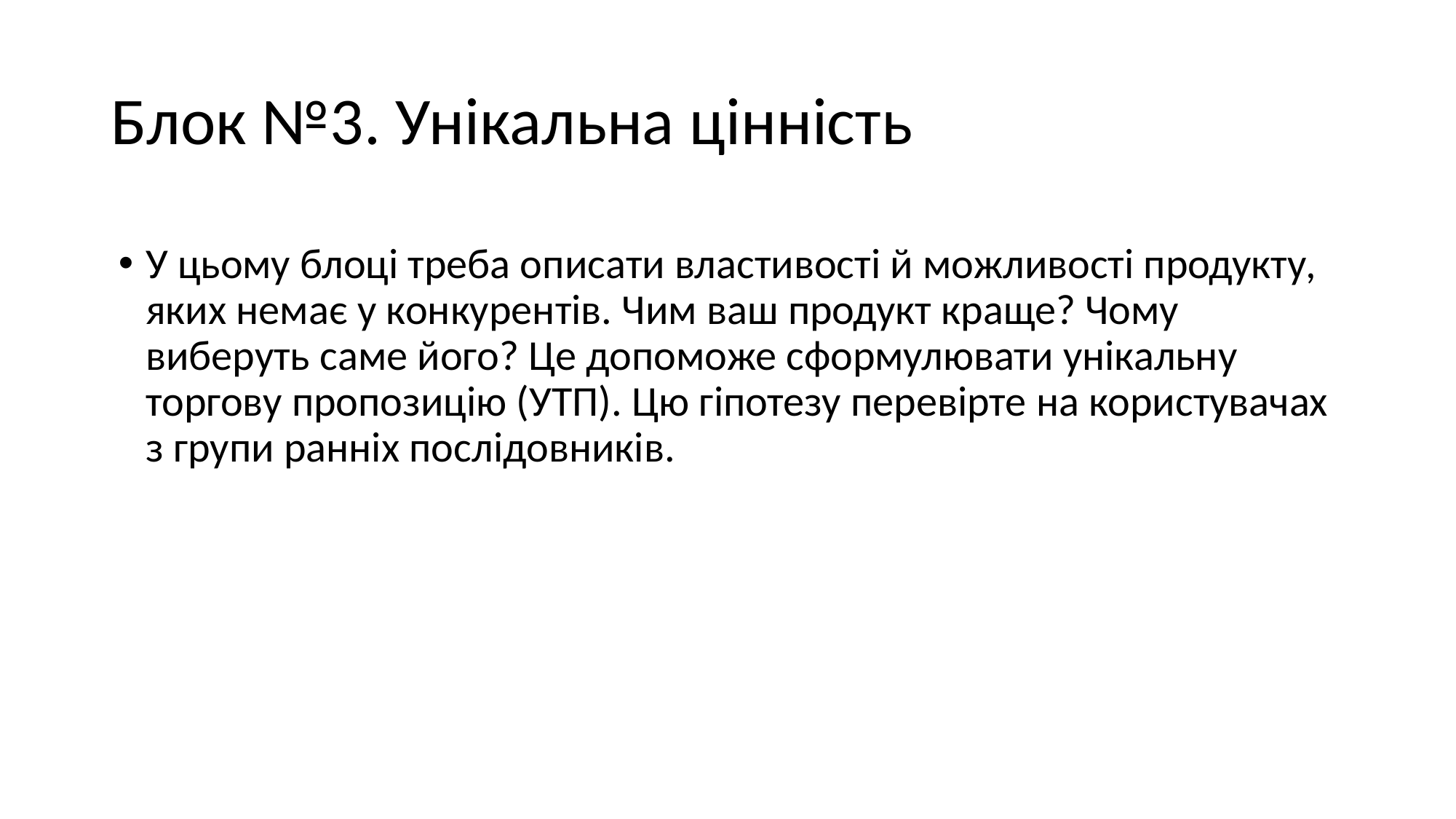

# Блок №3. Унікальна цінність
У цьому блоці треба описати властивості й можливості продукту, яких немає у конкурентів. Чим ваш продукт краще? Чому виберуть саме його? Це допоможе сформулювати унікальну торгову пропозицію (УТП). Цю гіпотезу перевірте на користувачах з групи ранніх послідовників.